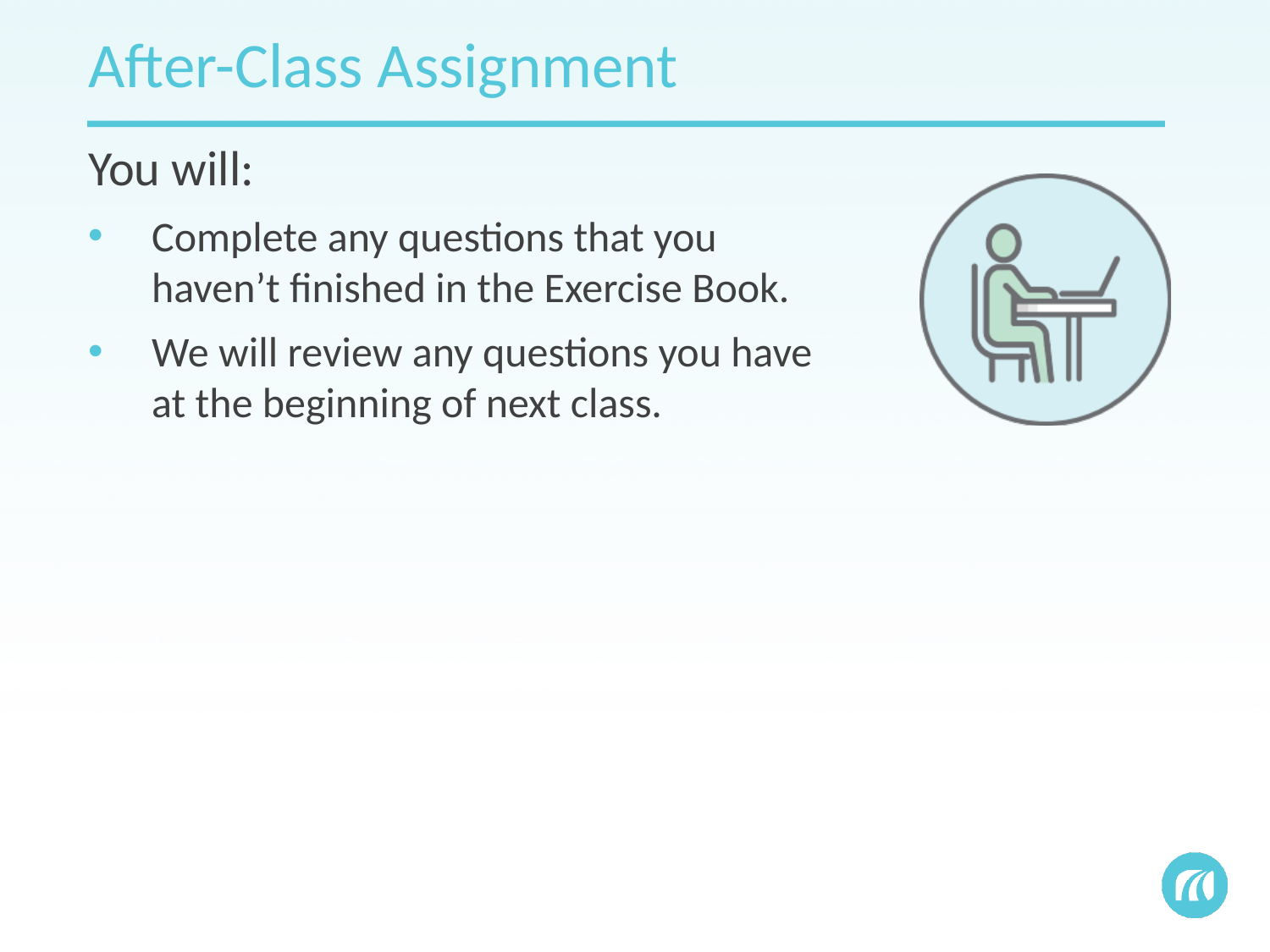

# After-Class Assignment
You will:
Complete any questions that you haven’t finished in the Exercise Book.
We will review any questions you have at the beginning of next class.